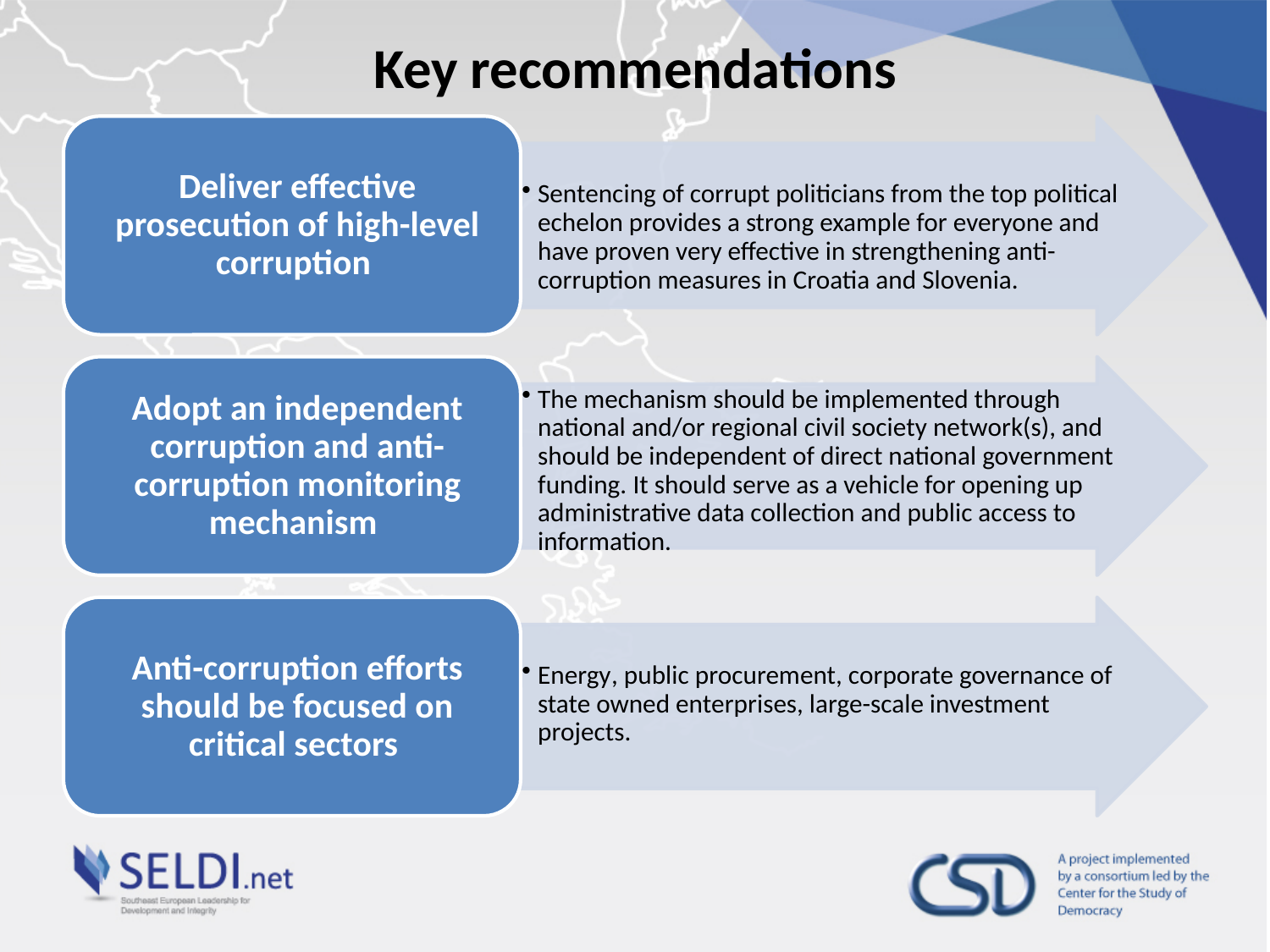

# Key recommendations

Sentencing of corrupt politicians from the top political echelon provides a strong example for everyone and have proven very effective in strengthening anti-corruption measures in Croatia and Slovenia.
Deliver effective prosecution of high-level corruption
The mechanism should be implemented through national and/or regional civil society network(s), and should be independent of direct national government funding. It should serve as a vehicle for opening up administrative data collection and public access to information.
Adopt an independent corruption and anti-corruption monitoring mechanism

Energy, public procurement, corporate governance of state owned enterprises, large-scale investment projects.
Anti-corruption efforts should be focused on critical sectors